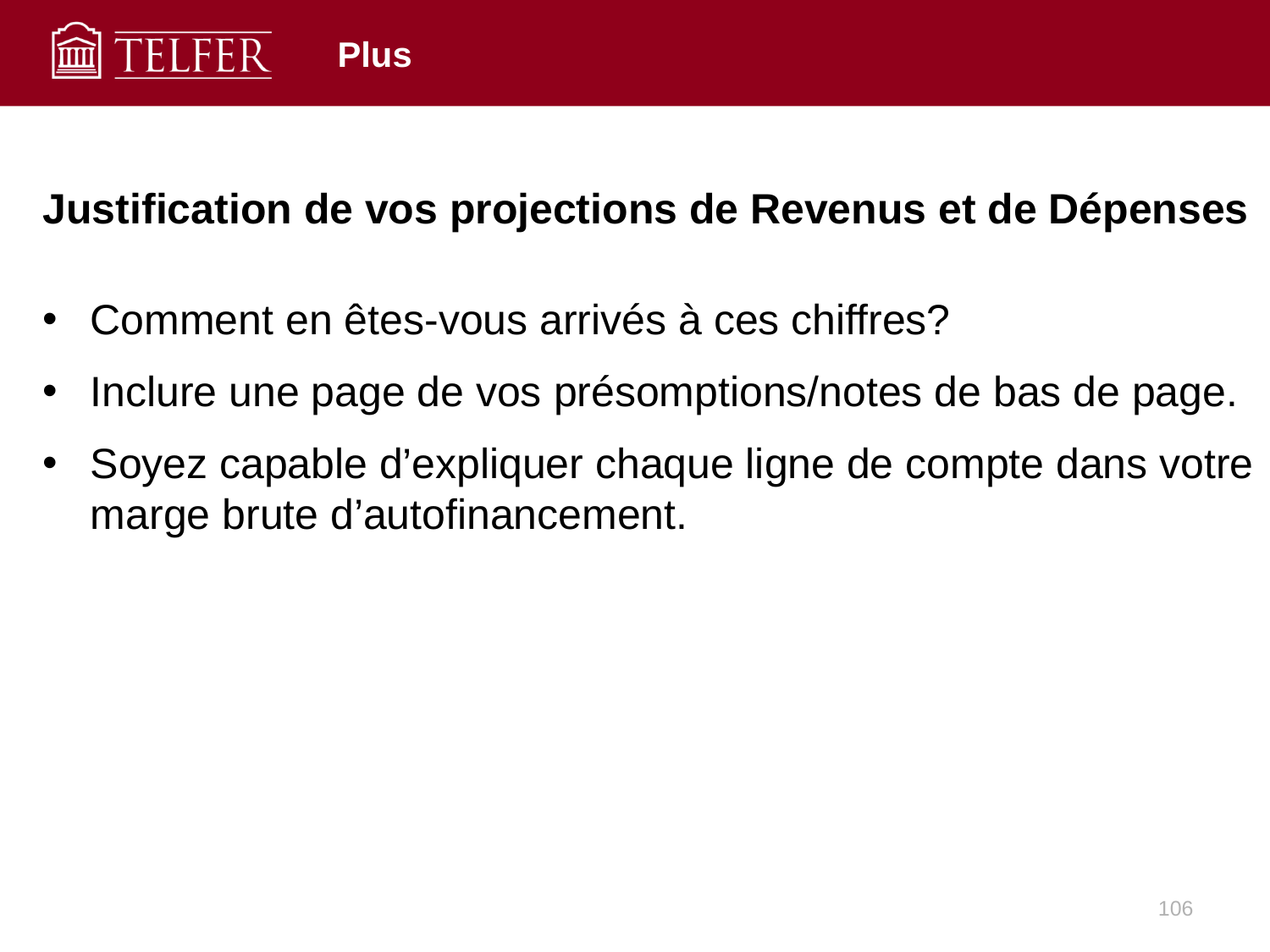

# Plus
Justification de vos projections de Revenus et de Dépenses

Comment en êtes-vous arrivés à ces chiffres?
Inclure une page de vos présomptions/notes de bas de page.
Soyez capable d’expliquer chaque ligne de compte dans votre marge brute d’autofinancement.

106